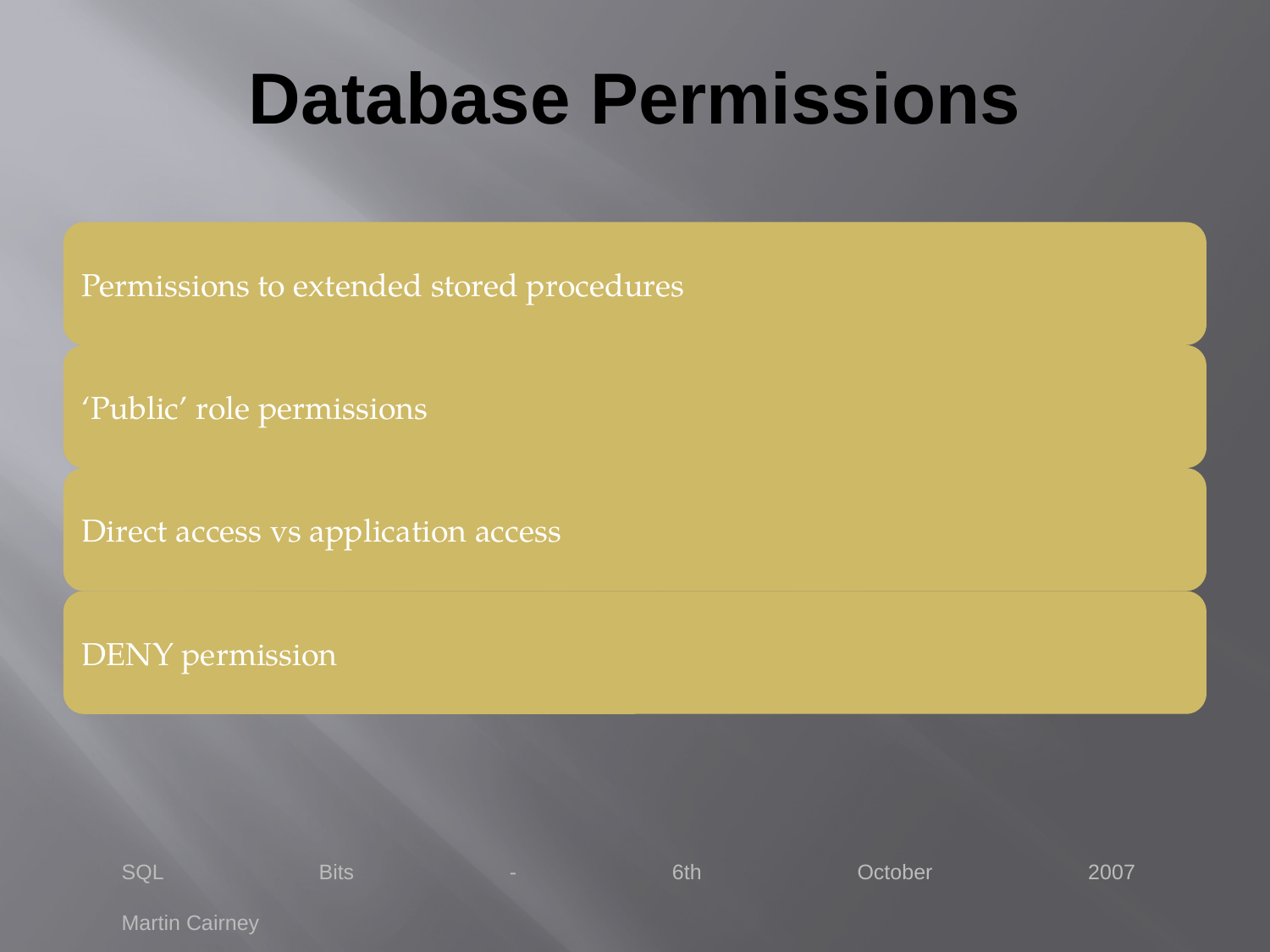

# Database Permissions
Permissions to extended stored procedures
‘Public’ role permissions
Direct access vs application access
DENY permission
SQL Bits - 6th October 2007	Martin Cairney